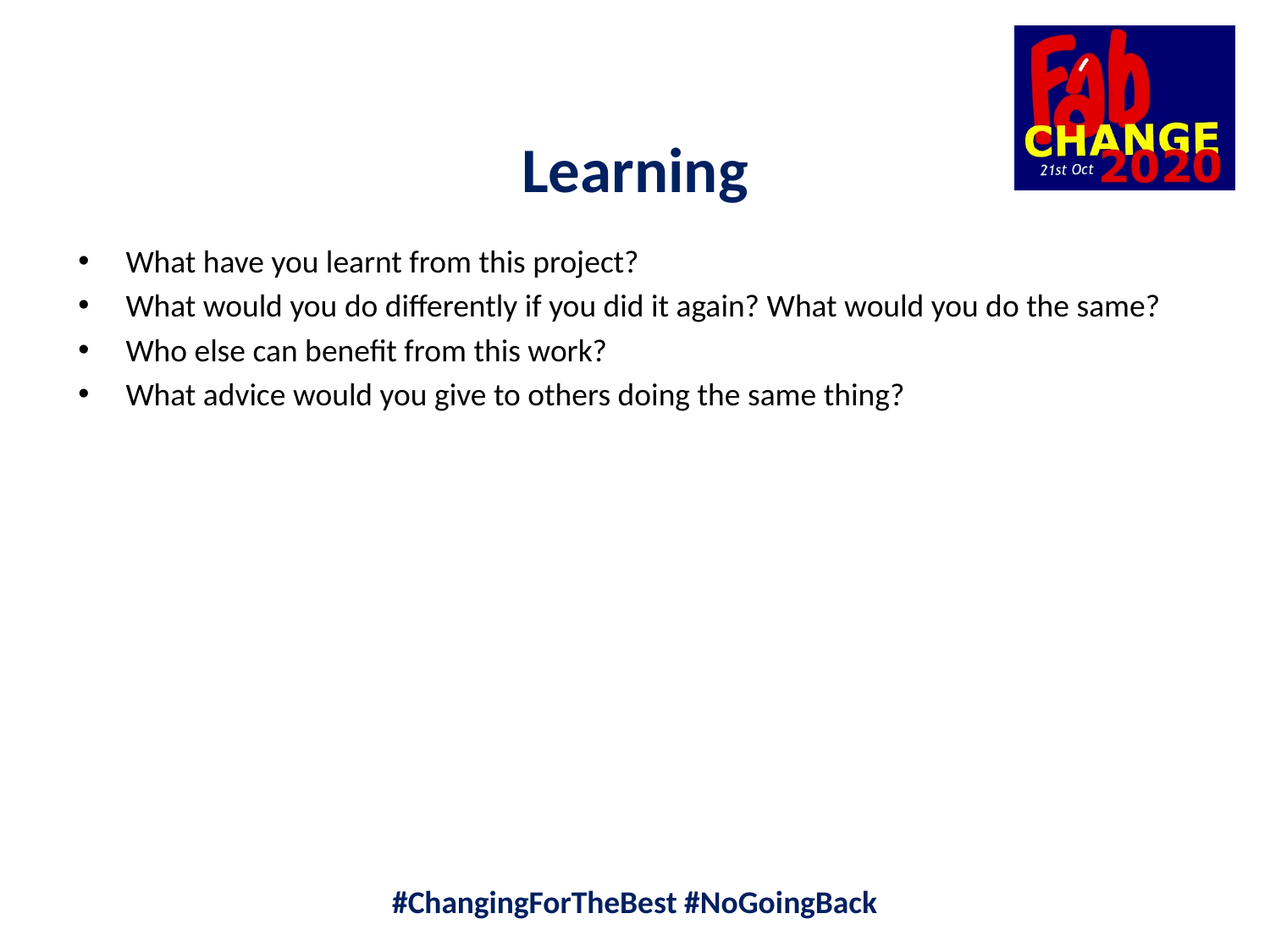

Learning

What have you learnt from this project?
What would you do differently if you did it again? What would you do the same?
Who else can benefit from this work?
What advice would you give to others doing the same thing?

#ChangingForTheBest #NoGoingBack